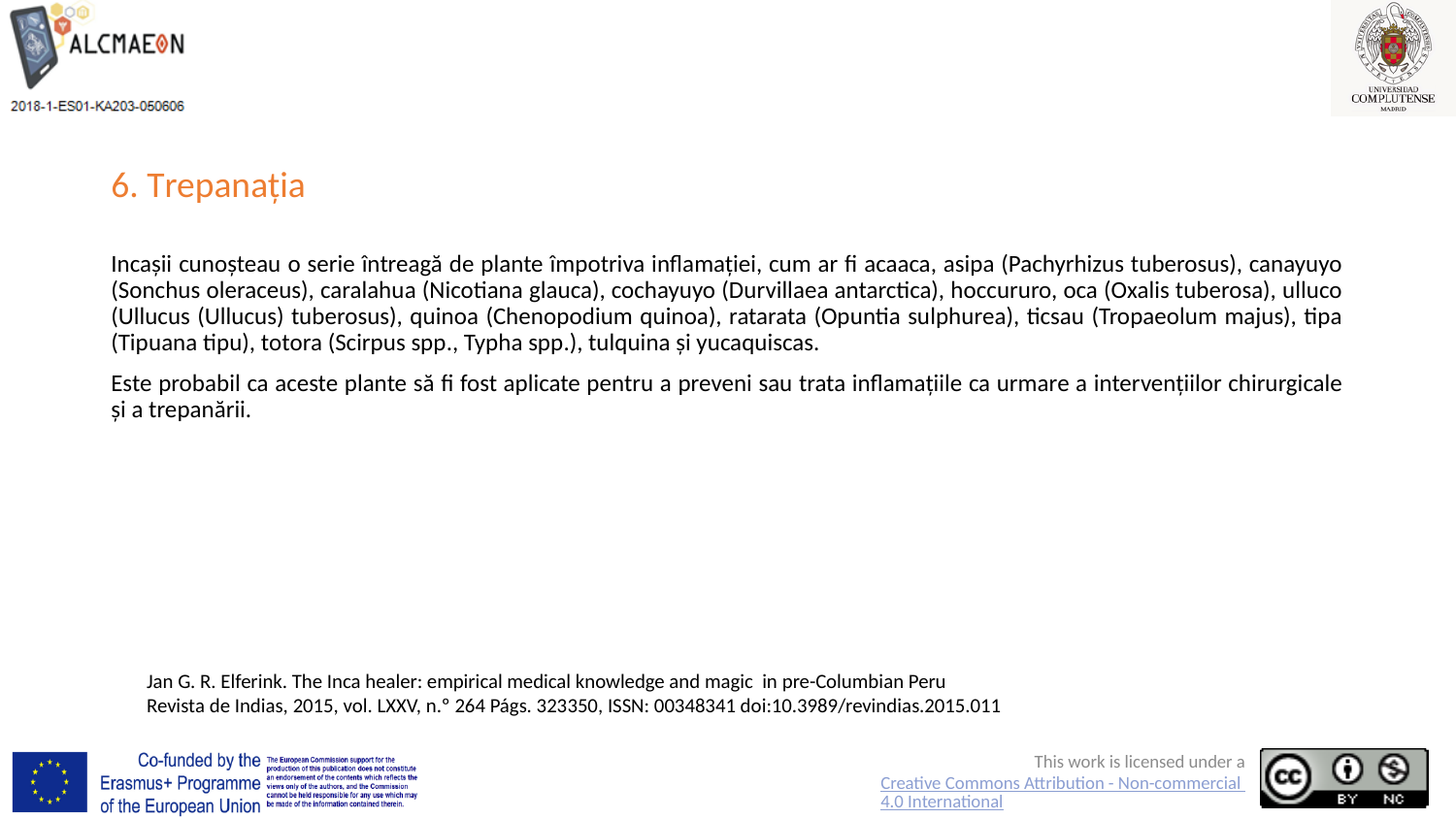

# 6. Trepanația
Incașii cunoșteau o serie întreagă de plante împotriva inflamației, cum ar fi acaaca, asipa (Pachyrhizus tuberosus), canayuyo (Sonchus oleraceus), caralahua (Nicotiana glauca), cochayuyo (Durvillaea antarctica), hoccururo, oca (Oxalis tuberosa), ulluco (Ullucus (Ullucus) tuberosus), quinoa (Chenopodium quinoa), ratarata (Opuntia sulphurea), ticsau (Tropaeolum majus), tipa (Tipuana tipu), totora (Scirpus spp., Typha spp.), tulquina și yucaquiscas.
Este probabil ca aceste plante să fi fost aplicate pentru a preveni sau trata inflamațiile ca urmare a intervențiilor chirurgicale și a trepanării.
Jan G. R. Elferink. The Inca healer: empirical medical knowledge and magic  in pre-Columbian Peru
Revista de Indias, 2015, vol. LXXV, n.º 264 Págs. 323­350, ISSN: 0034­8341 doi:10.3989/revindias.2015.011